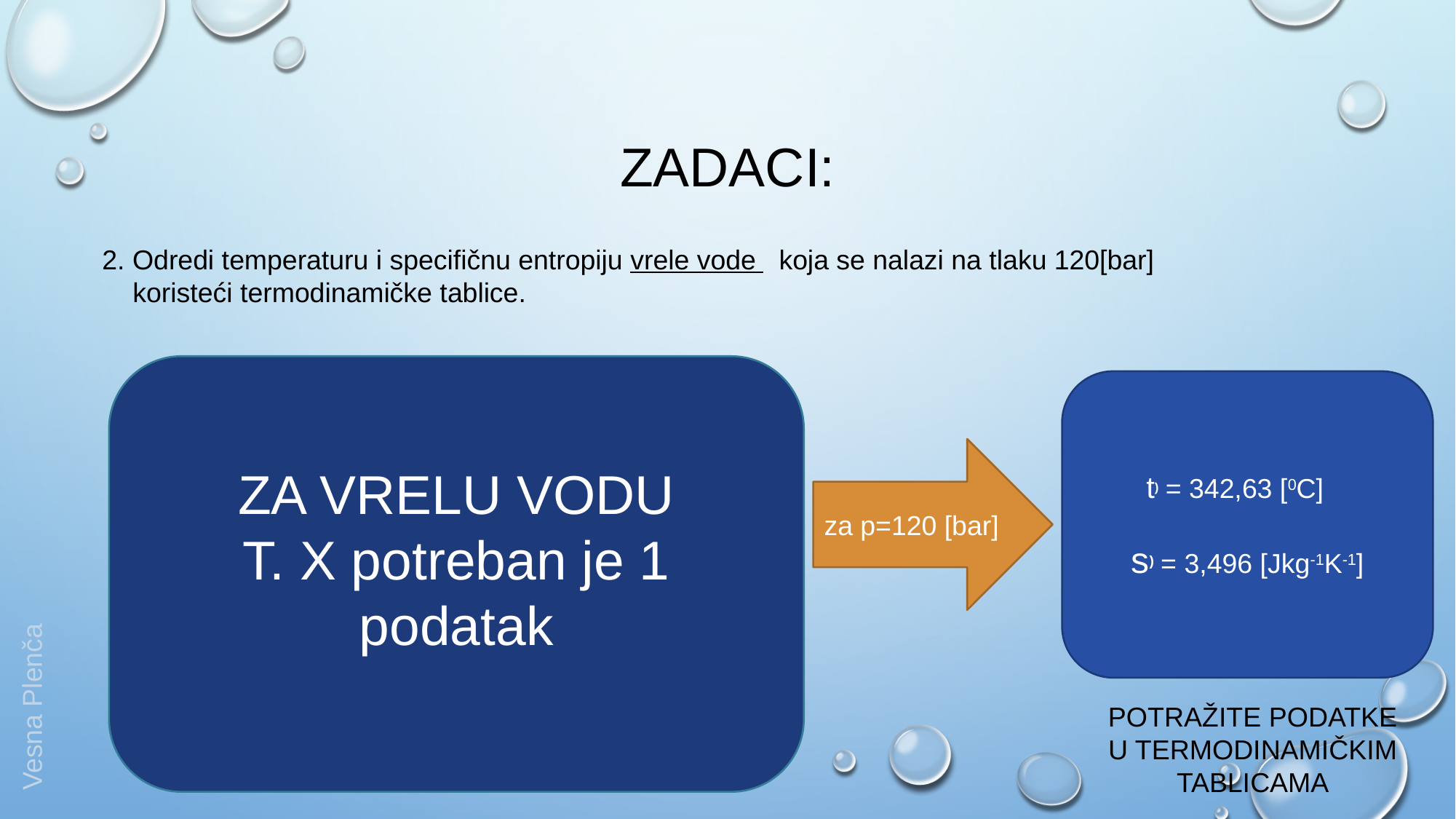

# ZADACI:
2. Odredi temperaturu i specifičnu entropiju vrele vode   koja se nalazi na tlaku 120[bar]
    koristeći termodinamičke tablice.

ZA VRELU VODU
T. X potreban je 1 podatak

       t) = 342,63 [0C]

s) = 3,496 [Jkg-1K-1]
za p=120 [bar]
Vesna Plenča
POTRAŽITE PODATKE U TERMODINAMIČKIM TABLICAMA